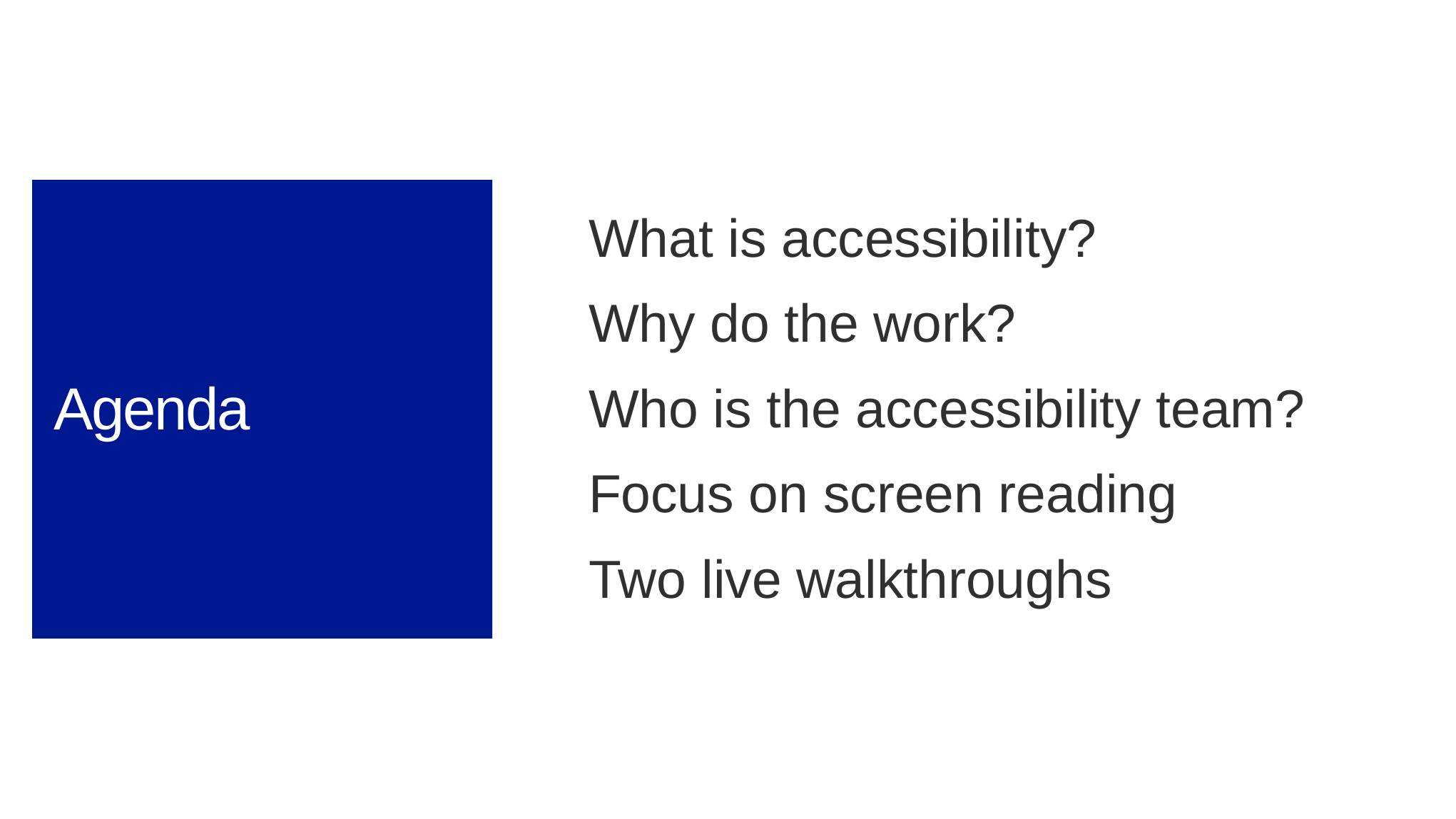

# Agenda
What is accessibility?
Why do the work?
Who is the accessibility team?
Focus on screen reading
Two live walkthroughs